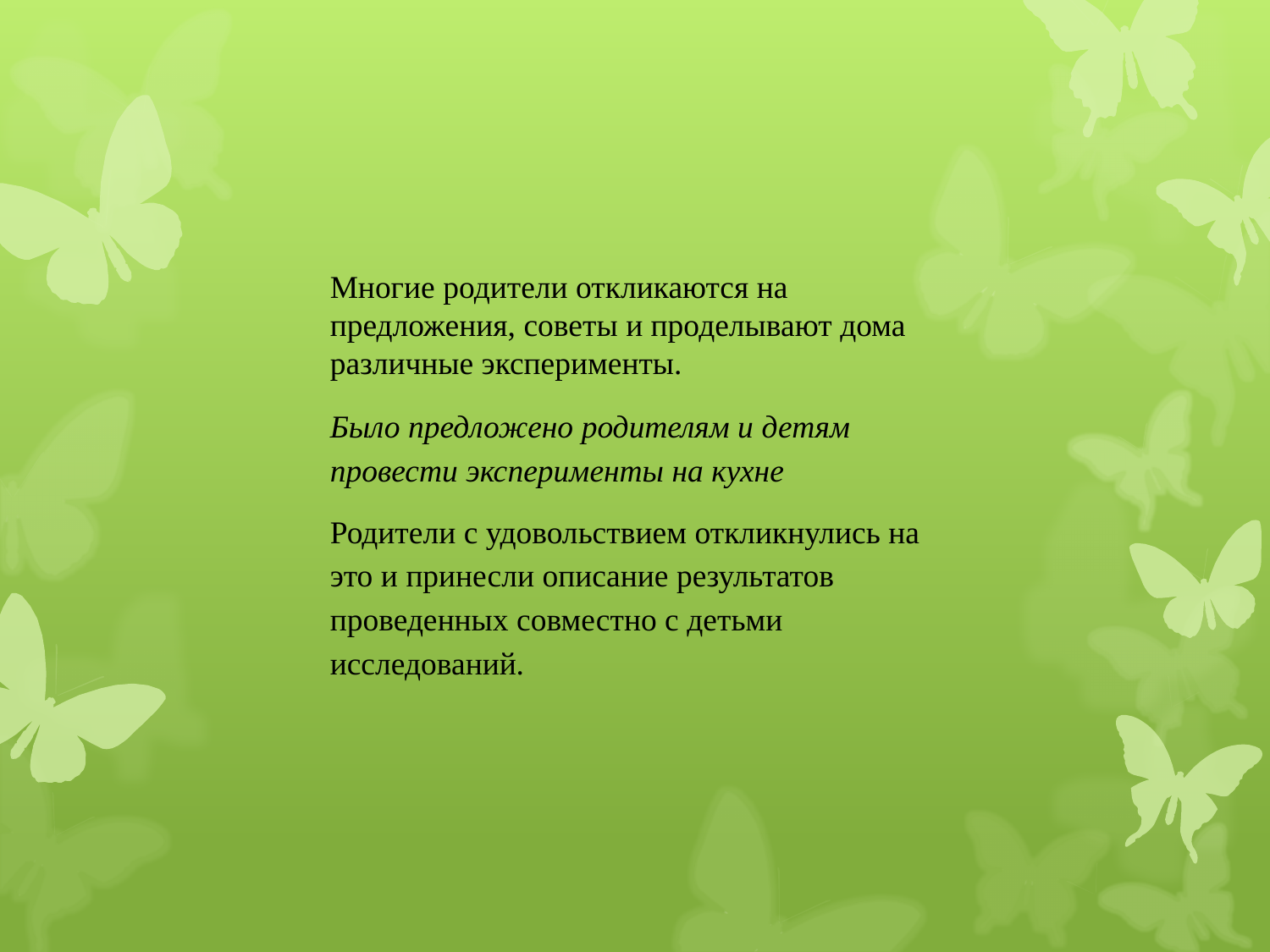

Многие родители откликаются на предложения, советы и проделывают дома различные эксперименты.
Было предложено родителям и детям провести эксперименты на кухне
Родители с удовольствием откликнулись на это и принесли описание результатов проведенных совместно с детьми исследований.